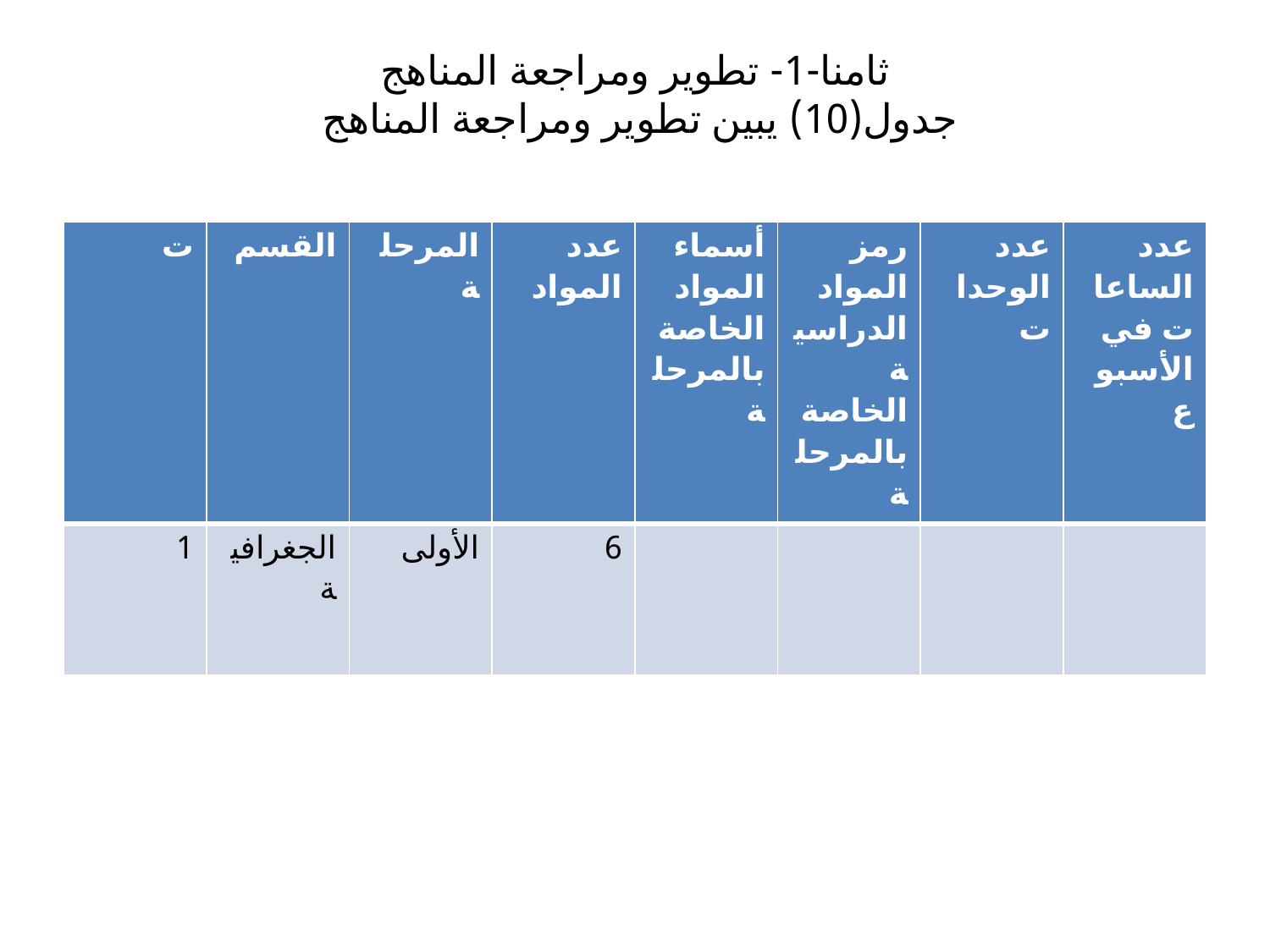

# ثامنا-1- تطوير ومراجعة المناهج جدول(10) يبين تطوير ومراجعة المناهج
| ت | القسم | المرحلة | عدد المواد | أسماء المواد الخاصة بالمرحلة | رمز المواد الدراسية الخاصة بالمرحلة | عدد الوحدات | عدد الساعات في الأسبوع |
| --- | --- | --- | --- | --- | --- | --- | --- |
| 1 | الجغرافية | الأولى | 6 |  |  |  |  |